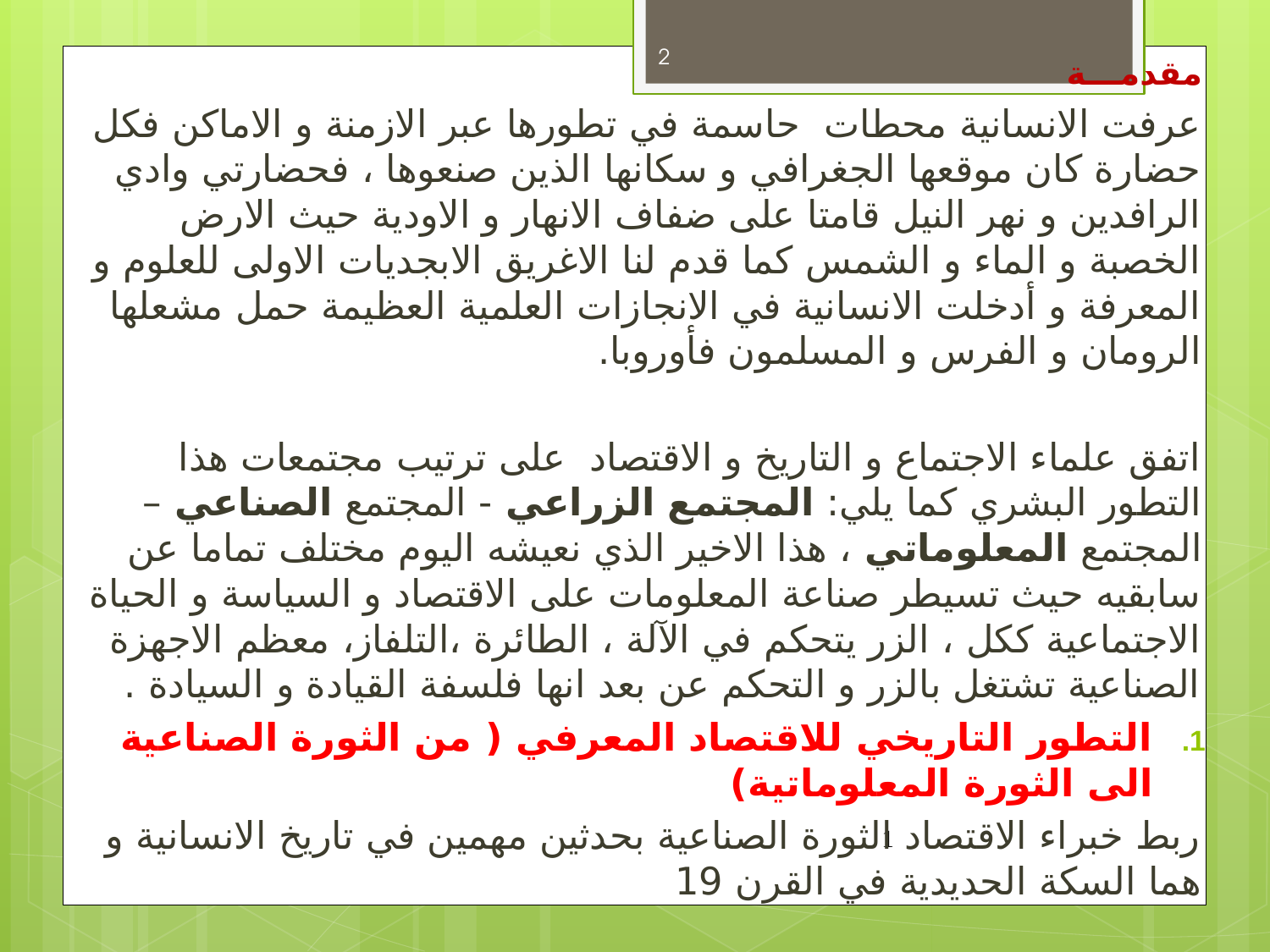

2
مقدمـــة
عرفت الانسانية محطات  حاسمة في تطورها عبر الازمنة و الاماكن فكل حضارة كان موقعها الجغرافي و سكانها الذين صنعوها ، فحضارتي وادي الرافدين و نهر النيل قامتا على ضفاف الانهار و الاودية حيث الارض الخصبة و الماء و الشمس كما قدم لنا الاغريق الابجديات الاولى للعلوم و المعرفة و أدخلت الانسانية في الانجازات العلمية العظيمة حمل مشعلها الرومان و الفرس و المسلمون فأوروبا.

اتفق علماء الاجتماع و التاريخ و الاقتصاد  على ترتيب مجتمعات هذا التطور البشري كما يلي: المجتمع الزراعي - المجتمع الصناعي – المجتمع المعلوماتي ، هذا الاخير الذي نعيشه اليوم مختلف تماما عن سابقيه حيث تسيطر صناعة المعلومات على الاقتصاد و السياسة و الحياة الاجتماعية ككل ، الزر يتحكم في الآلة ، الطائرة ،التلفاز، معظم الاجهزة الصناعية تشتغل بالزر و التحكم عن بعد انها فلسفة القيادة و السيادة .
التطور التاريخي للاقتصاد المعرفي ( من الثورة الصناعية الى الثورة المعلوماتية)
ربط خبراء الاقتصاد الثورة الصناعية بحدثين مهمين في تاريخ الانسانية و هما السكة الحديدية في القرن 19
1